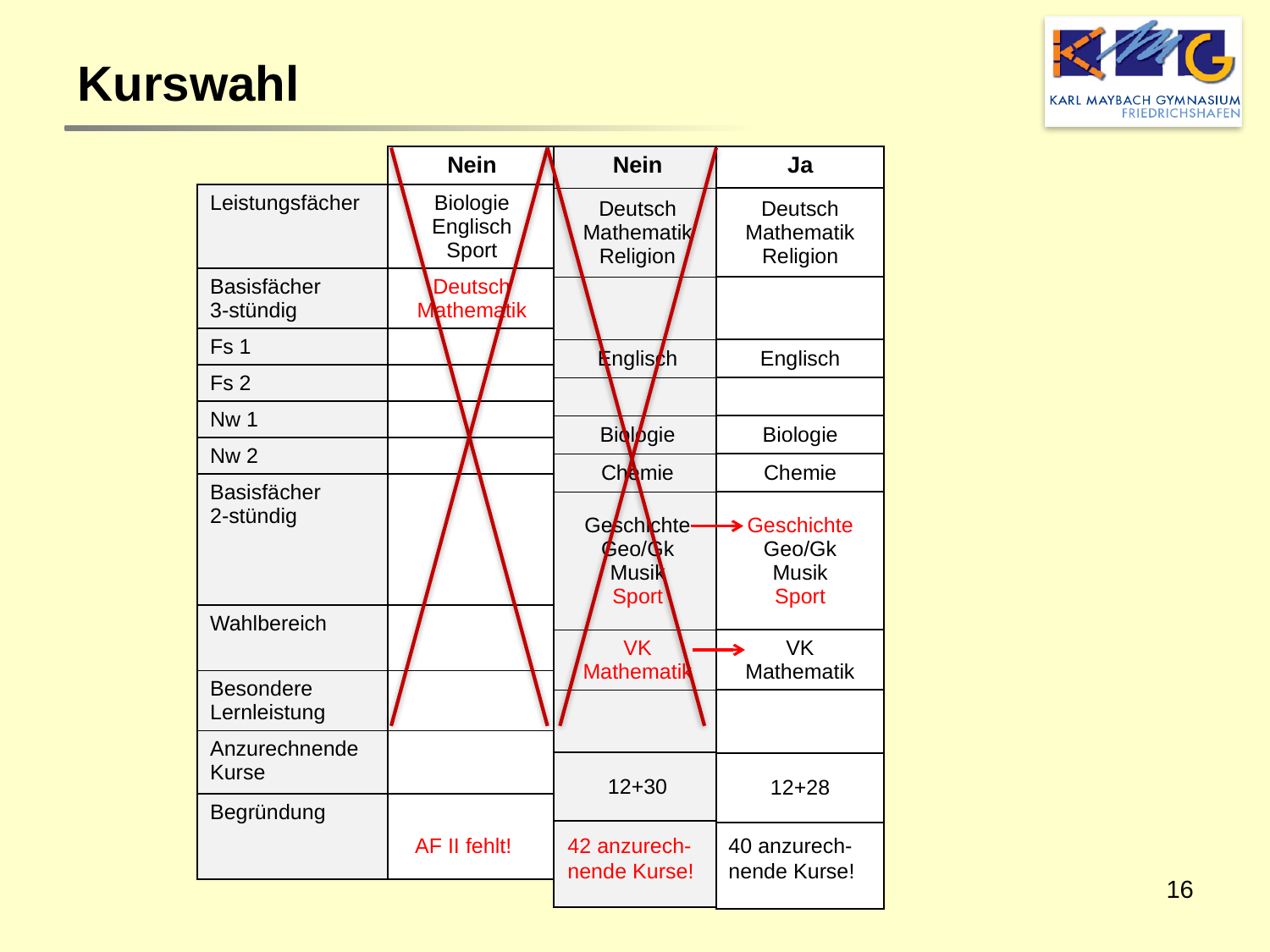

Kurswahl

|  | Nein |
| --- | --- |
| Leistungsfächer | Biologie Englisch Sport |
| Basisfächer 3-stündig | Deutsch Mathematik |
| Fs 1 |  |
| Fs 2 |  |
| Nw 1 |  |
| Nw 2 |  |
| Basisfächer 2-stündig |  |
| Wahlbereich |  |
| Besondere Lernleistung |  |
| Anzurechnende Kurse |  |
| Begründung |  |
| Ja |
| --- |
| Deutsch Mathematik Religion |
|  |
| Englisch |
|  |
| Biologie |
| Chemie |
| Geschichte Geo/Gk Musik Sport |
| VK Mathematik |
|  |
| 12+28 |
|  |
| Nein |
| --- |
| Deutsch Mathematik Religion |
|  |
| Englisch |
|  |
| Biologie |
| Chemie |
| Geschichte Geo/Gk Musik Sport |
| VK Mathematik |
|  |
| 12+30 |
|  |
AF II fehlt!
42 anzurech-nende Kurse!
40 anzurech-nende Kurse!
16